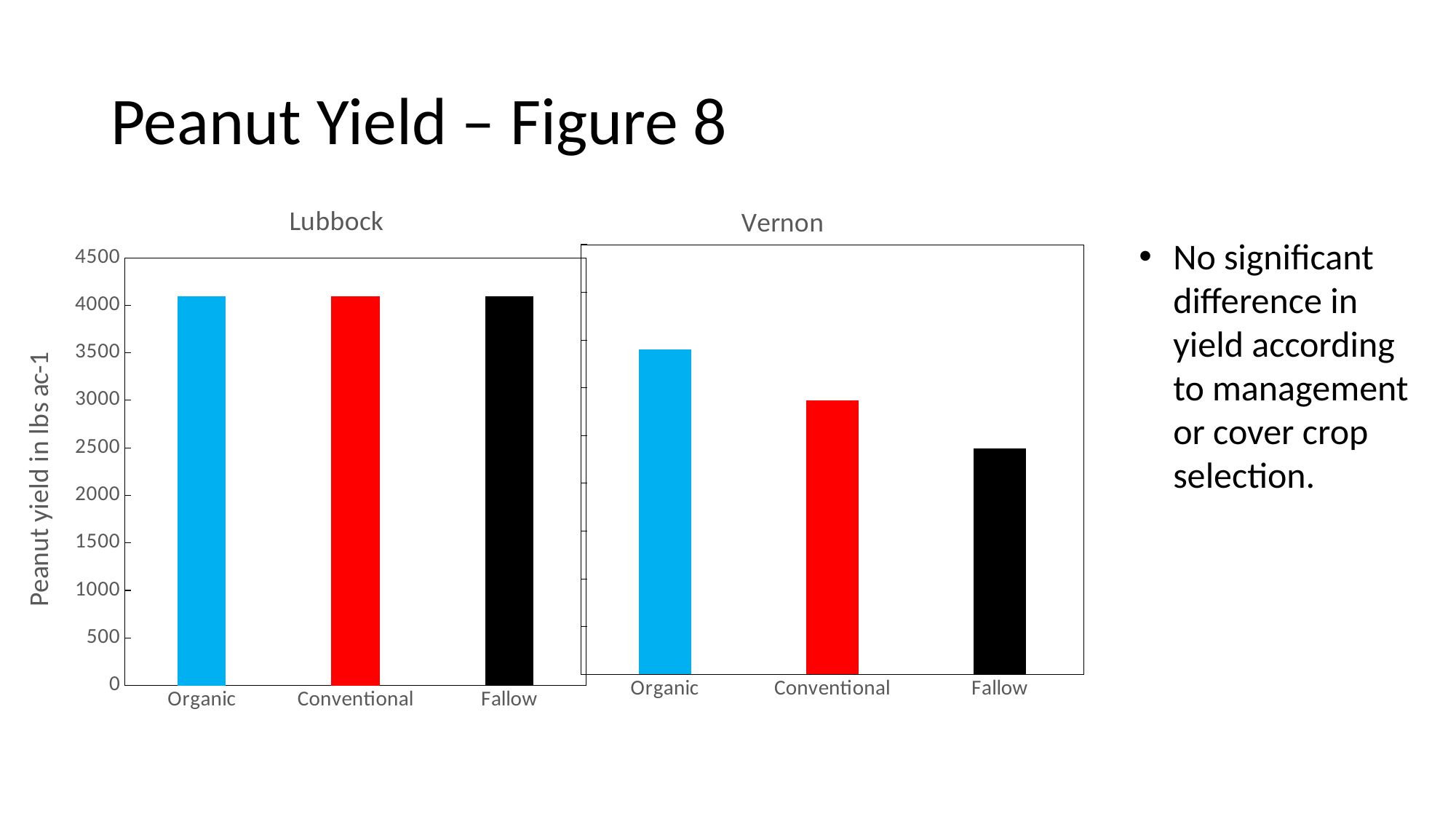

# Peanut Yield – Figure 8

### Chart: Lubbock

| Category | lb/ac |
|---|---|
| Organic | 4093.5608108108113 |
| Conventional | 4093.969594594595 |
| Fallow | 4093.288288288289 |

### Chart: Vernon

| Category | lb/ac |
|---|---|
| Organic | 3404.4862500000004 |
| Conventional | 2865.4312499999996 |
| Fallow | 2368.5750000000003 |
No significant difference in yield according to management or cover crop selection.